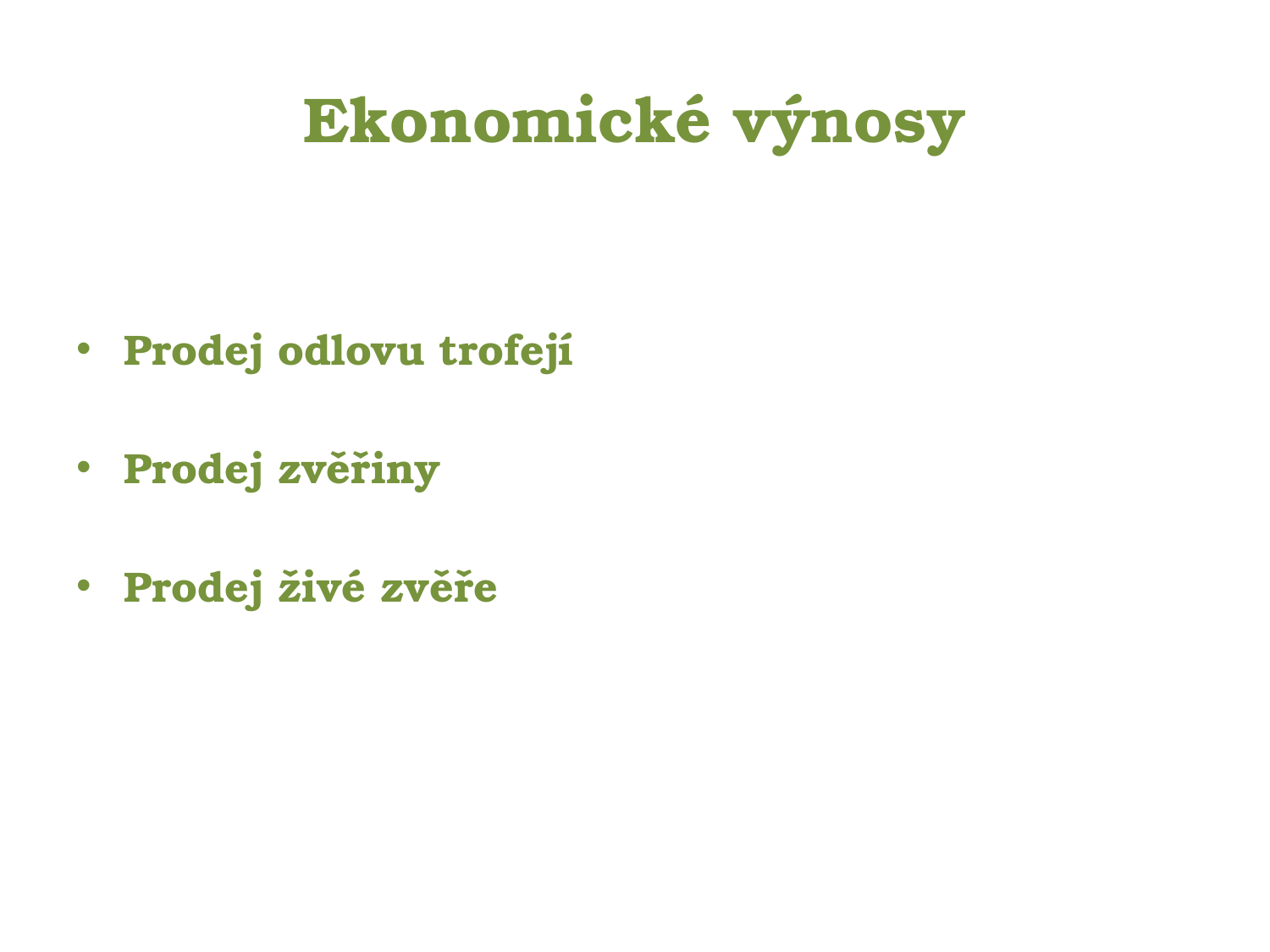

# Ekonomické výnosy
Prodej odlovu trofejí

Prodej zvěřiny

Prodej živé zvěře